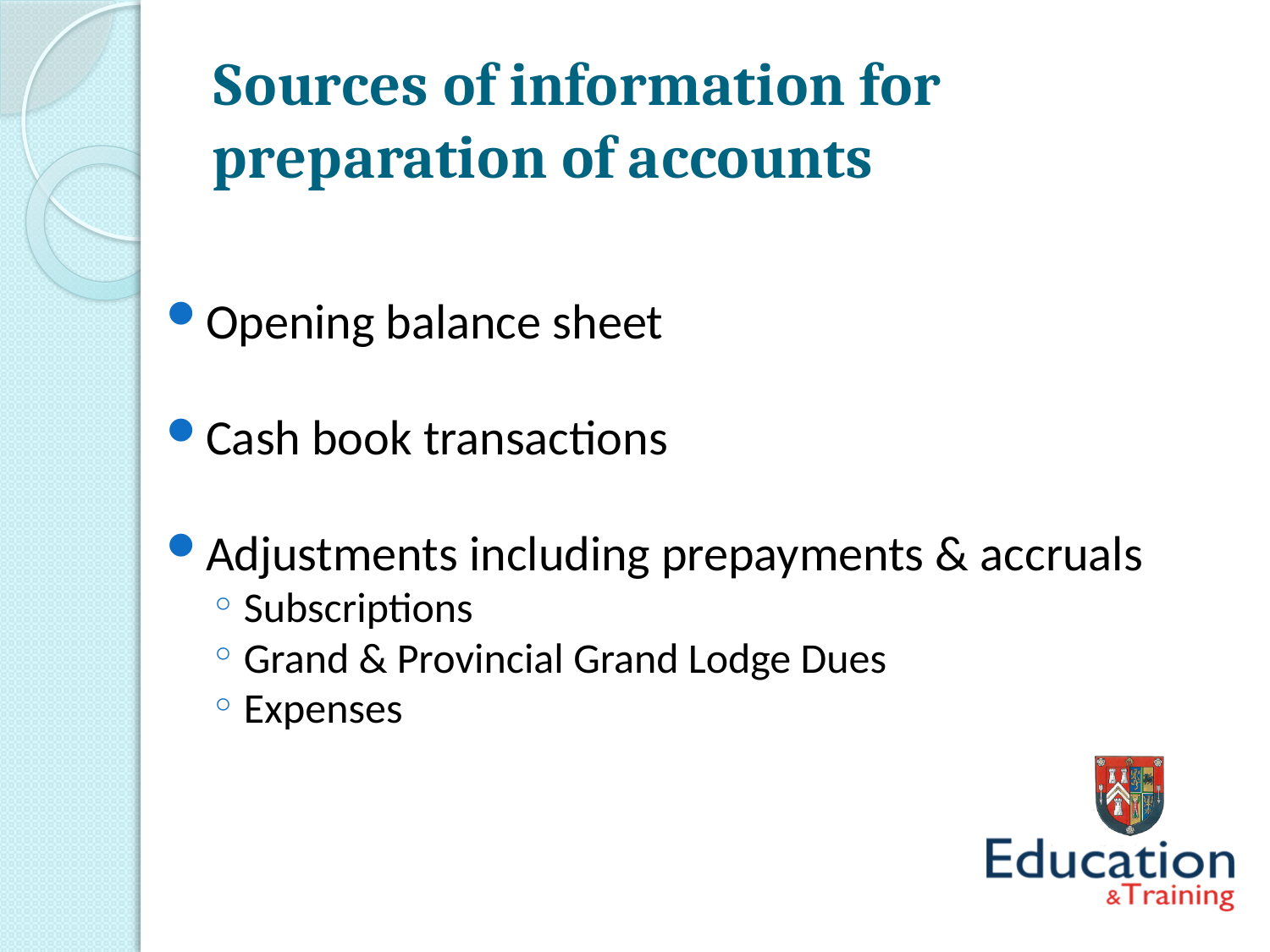

# Sources of information for preparation of accounts
Opening balance sheet

Cash book transactions

Adjustments including prepayments & accruals
Subscriptions
Grand & Provincial Grand Lodge Dues
Expenses